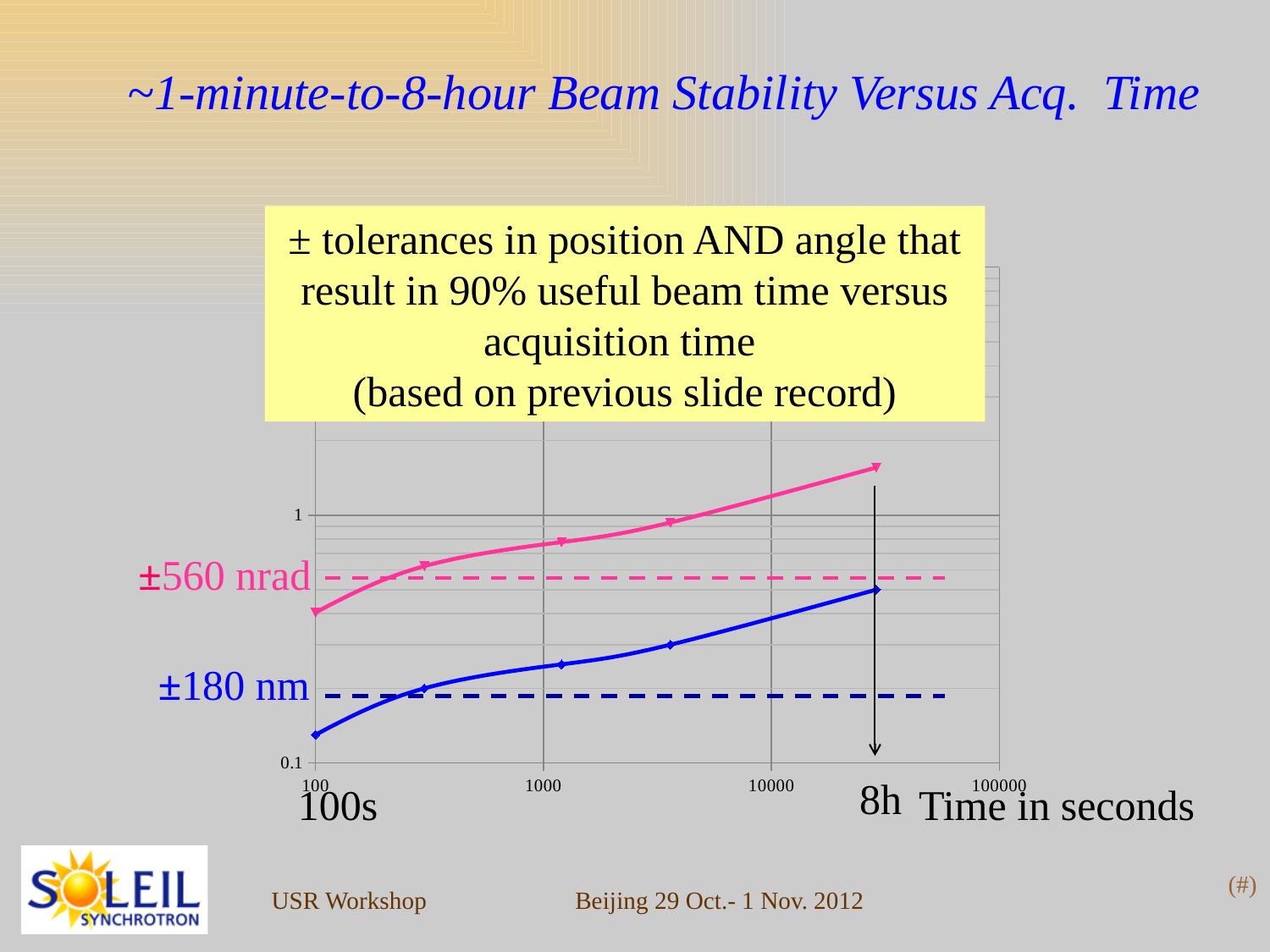

# ~1-minute-to-8-hour Beam Stability Versus Acq.  Time
± tolerances in position AND angle that result in 90% useful beam time versus acquisition time
(based on previous slide record)

### Chart

| Category | taille | divergence |
|---|---|---|
±560 nrad
±180 nm
8h
100s
Time in seconds
Beijing 29 Oct.- 1 Nov. 2012
(#)

USR Workshop